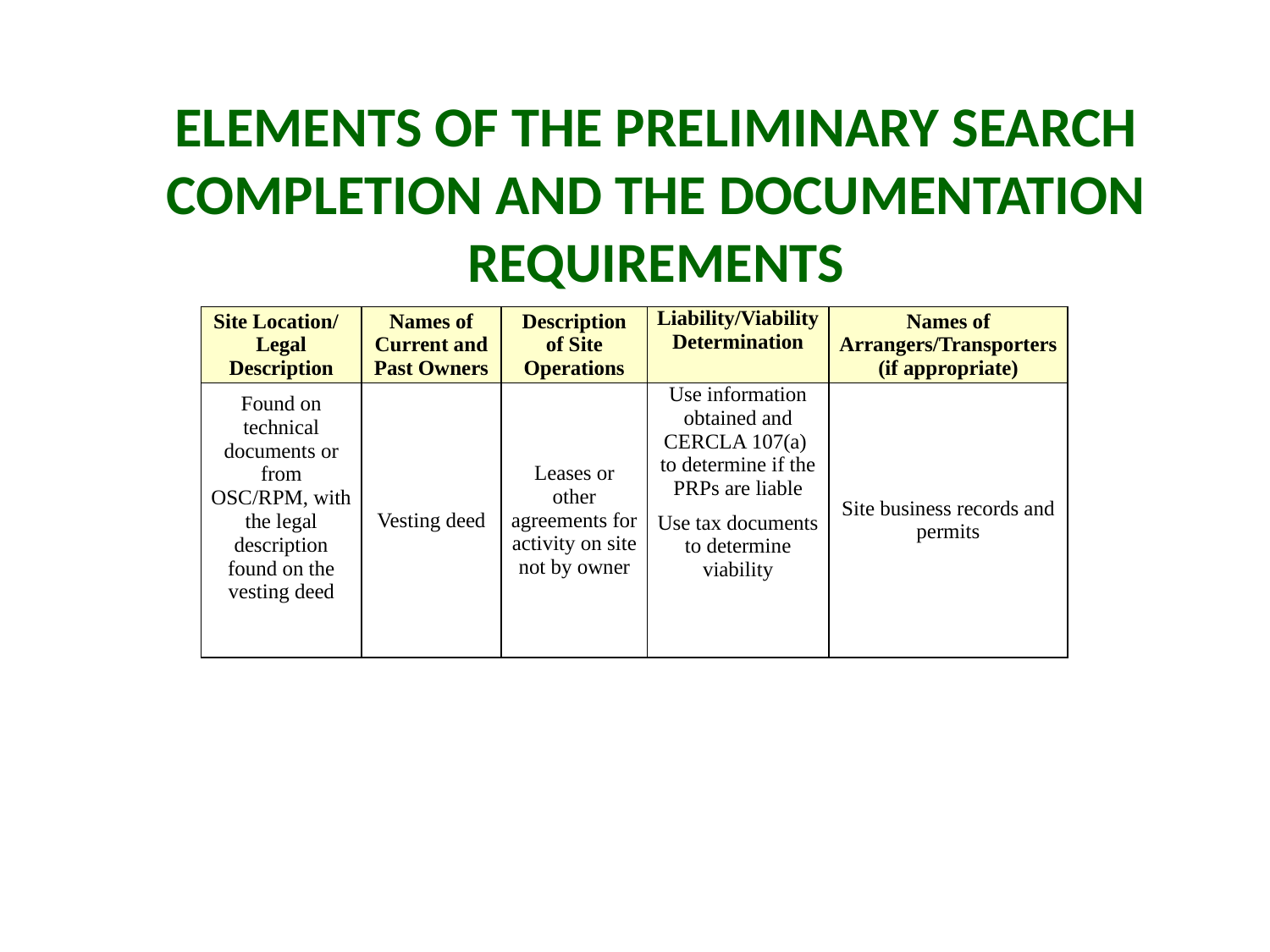

Elements of the Preliminary Search Completion and the Documentation Requirements
| Site Location/ Legal Description | Names of Current and Past Owners | Description of Site Operations | Liability/Viability Determination | Names of Arrangers/Transporters (if appropriate) |
| --- | --- | --- | --- | --- |
| Found on technical documents or from OSC/RPM, with the legal description found on the vesting deed | Vesting deed | Leases or other agreements for activity on site not by owner | Use information obtained and CERCLA 107(a) to determine if the PRPs are liable Use tax documents to determine viability | Site business records and permits |